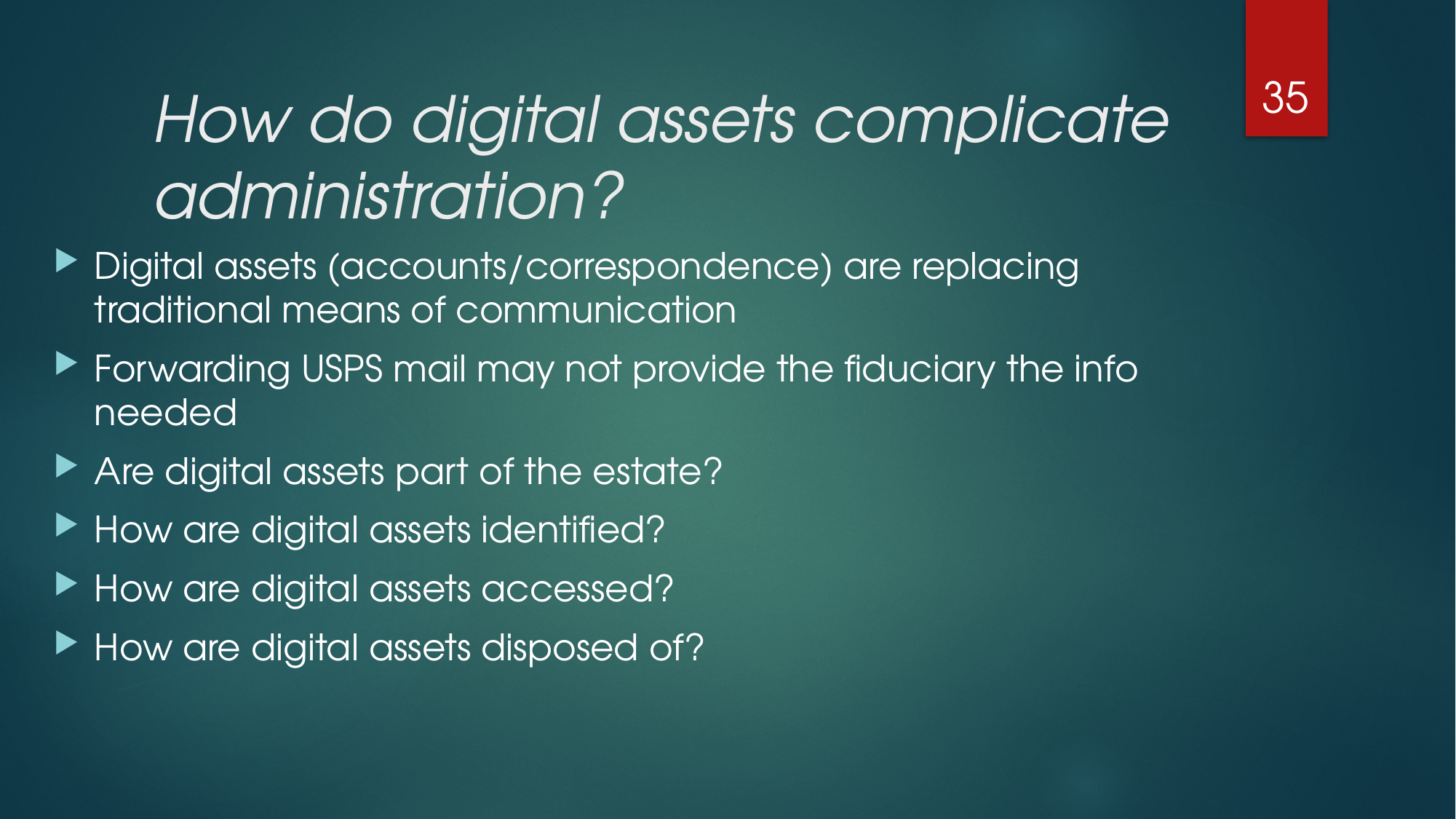

35
# How do digital assets complicate administration?
Digital assets (accounts/correspondence) are replacing traditional means of communication
Forwarding USPS mail may not provide the fiduciary the info needed
Are digital assets part of the estate?
How are digital assets identified?
How are digital assets accessed?
How are digital assets disposed of?